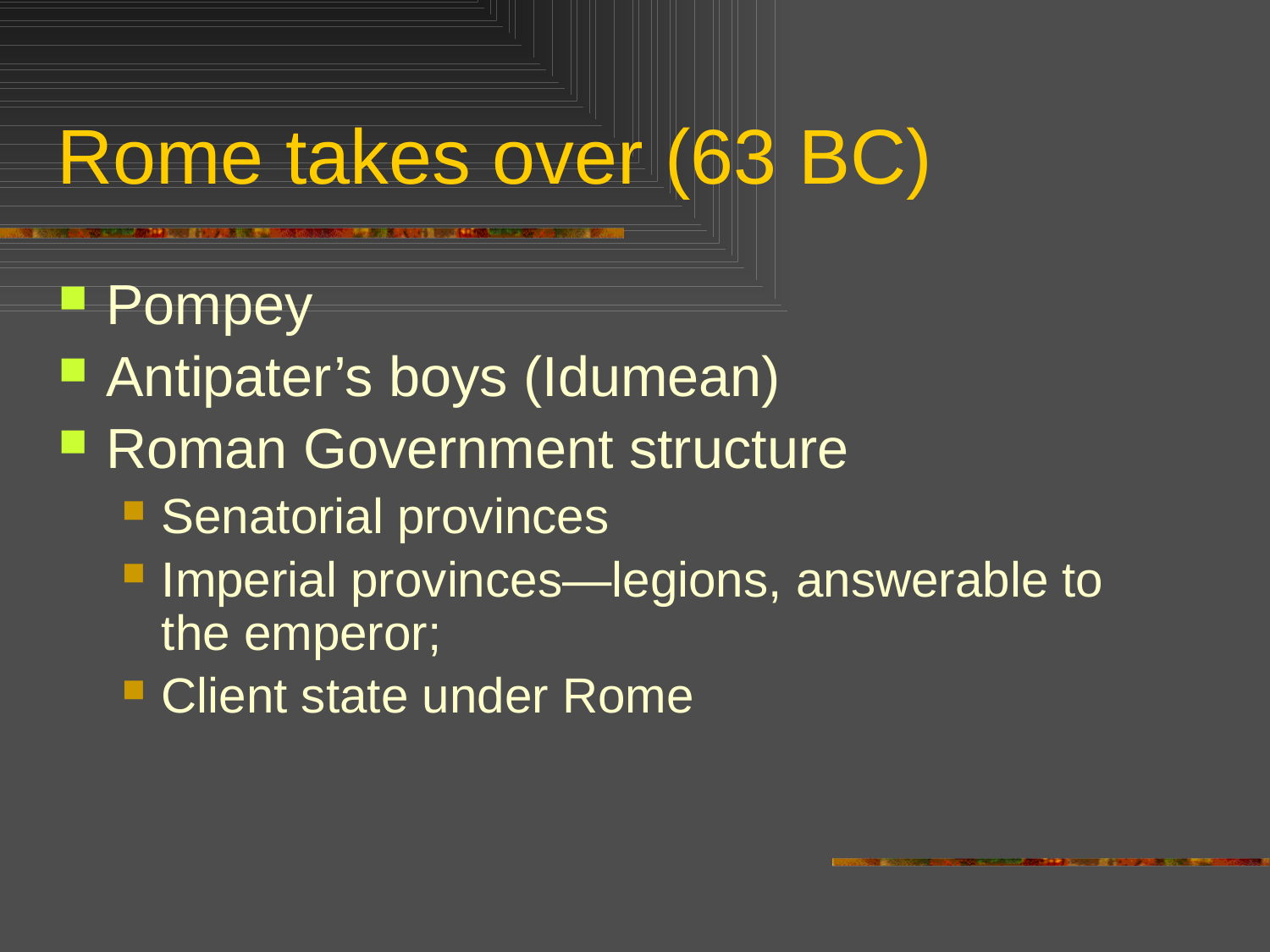

# Rome takes over (63 BC)
Pompey
Antipater’s boys (Idumean)
Roman Government structure
Senatorial provinces
Imperial provinces—legions, answerable to the emperor;
Client state under Rome